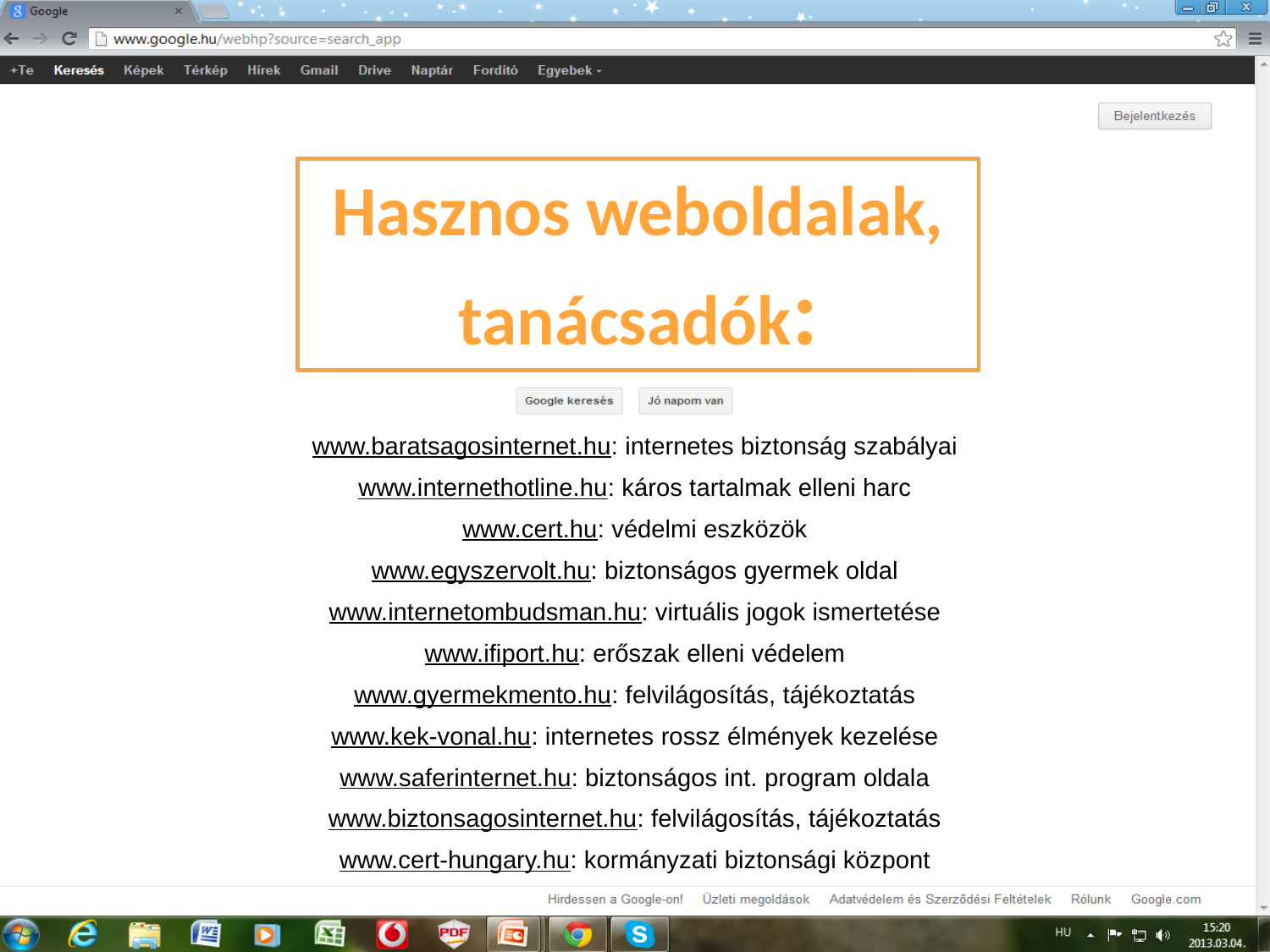

Hasznos weboldalak, tanácsadók:
www.baratsagosinternet.hu: internetes biztonság szabályai
www.internethotline.hu: káros tartalmak elleni harc
www.cert.hu: védelmi eszközök
www.egyszervolt.hu: biztonságos gyermek oldal
www.internetombudsman.hu: virtuális jogok ismertetése
www.ifiport.hu: erőszak elleni védelem
www.gyermekmento.hu: felvilágosítás, tájékoztatás
www.kek-vonal.hu: internetes rossz élmények kezelése
www.saferinternet.hu: biztonságos int. program oldala
www.biztonsagosinternet.hu: felvilágosítás, tájékoztatás
www.cert-hungary.hu: kormányzati biztonsági központ